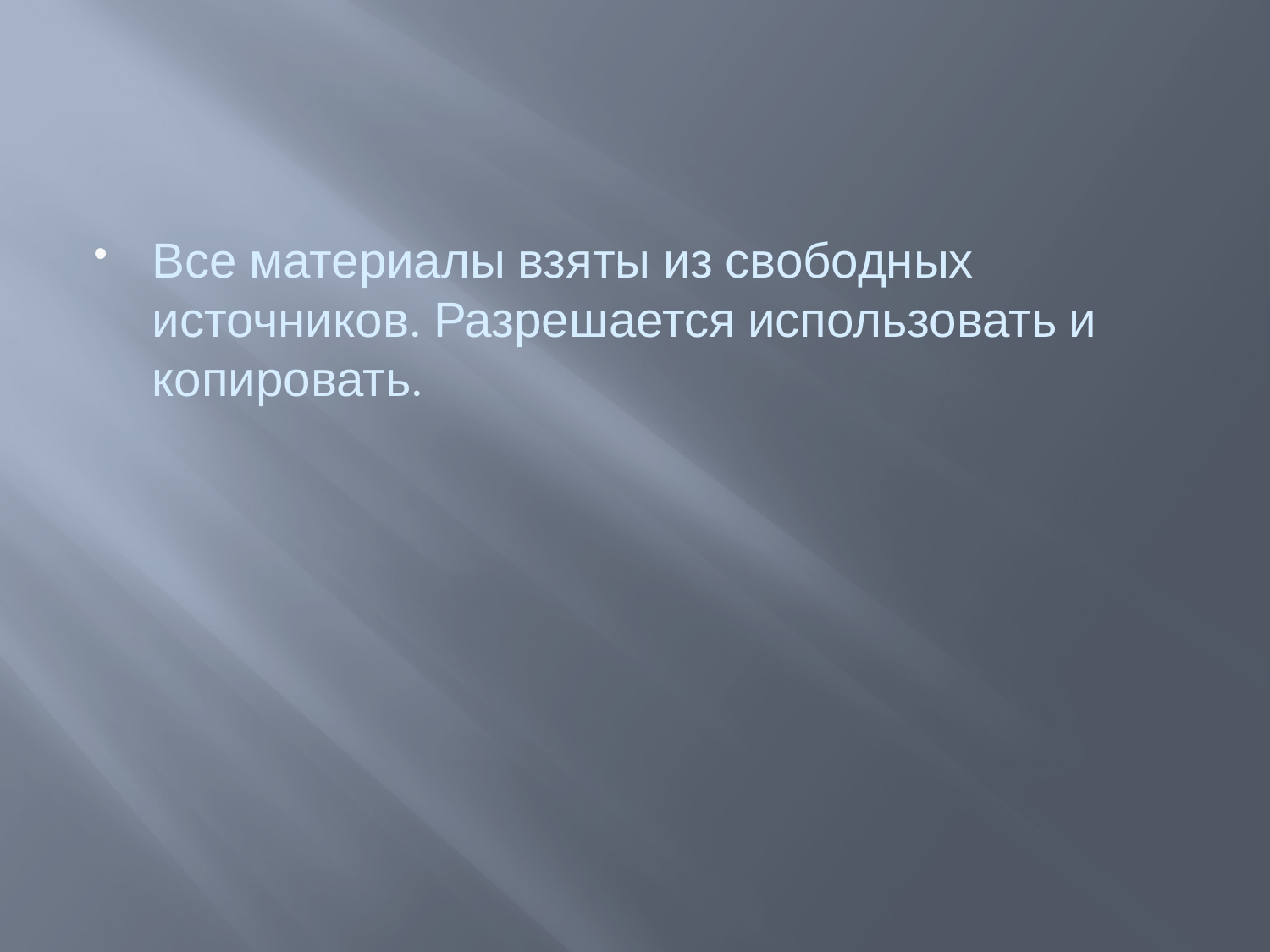

Все материалы взяты из свободных источников. Разрешается использовать и копировать.